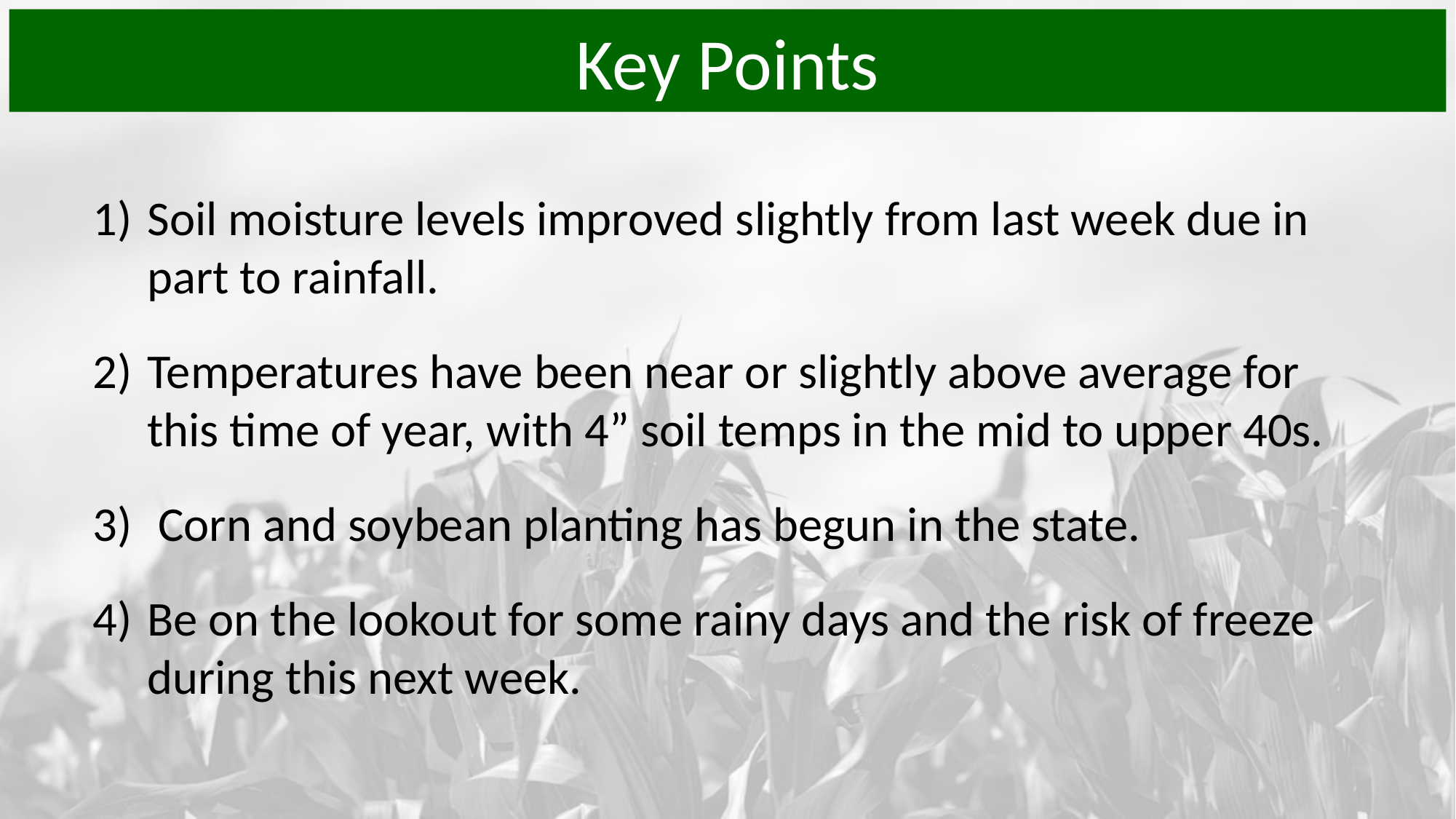

# Key Points
Soil moisture levels improved slightly from last week due in part to rainfall.
Temperatures have been near or slightly above average for this time of year, with 4” soil temps in the mid to upper 40s.
 Corn and soybean planting has begun in the state.
Be on the lookout for some rainy days and the risk of freeze during this next week.